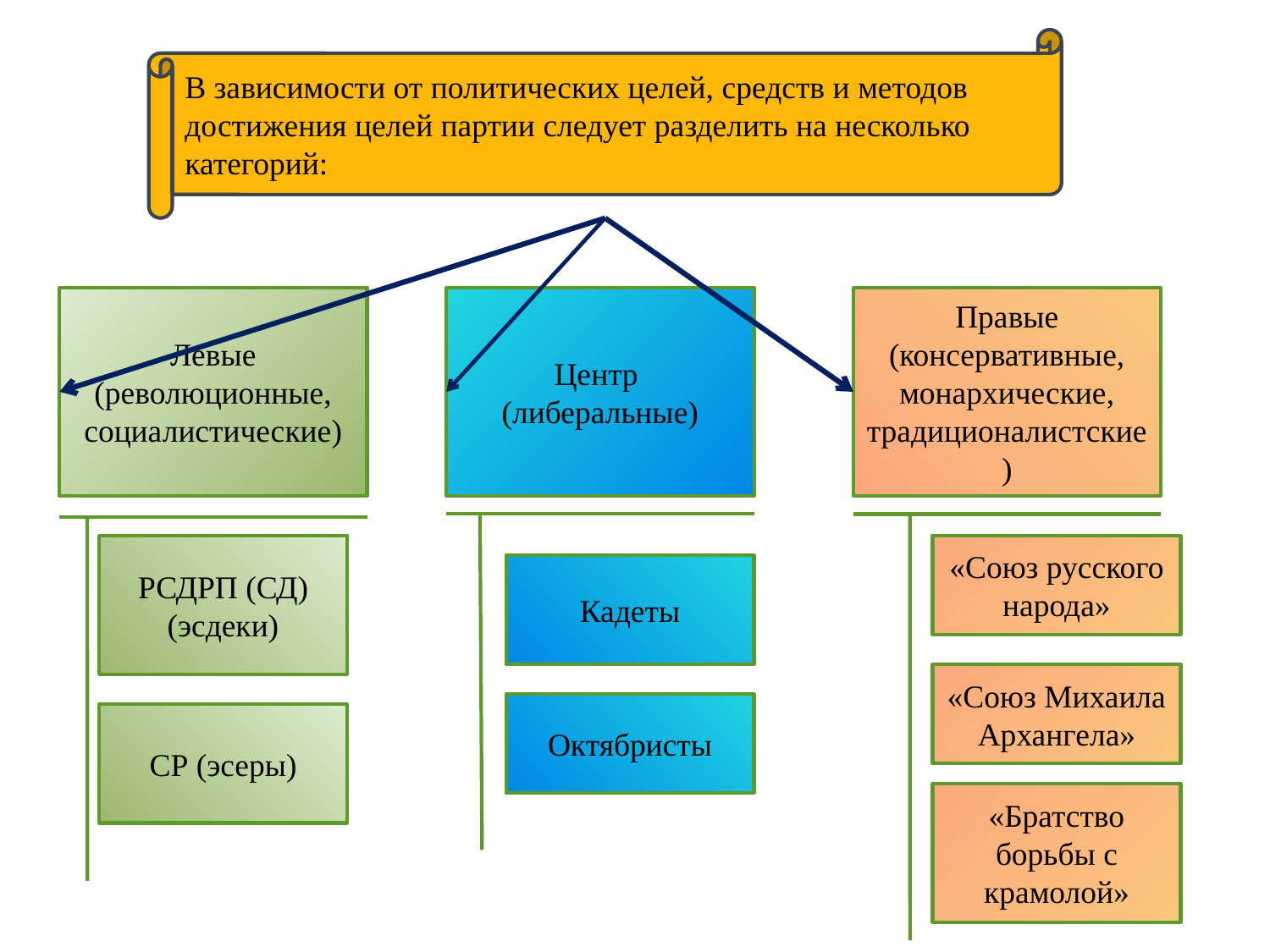

В зависимости от политических целей, средств и методов достижения целей партии следует разделить на несколько категорий:
Левые (революционные, социалистические)
Центр
(либеральные)
Правые
(консервативные, монархические, традиционалистские)
РСДРП (СД)
(эсдеки)
«Союз русского народа»
Кадеты
«Союз Михаила Архангела»
Октябристы
СР (эсеры)
«Братство борьбы с крамолой»